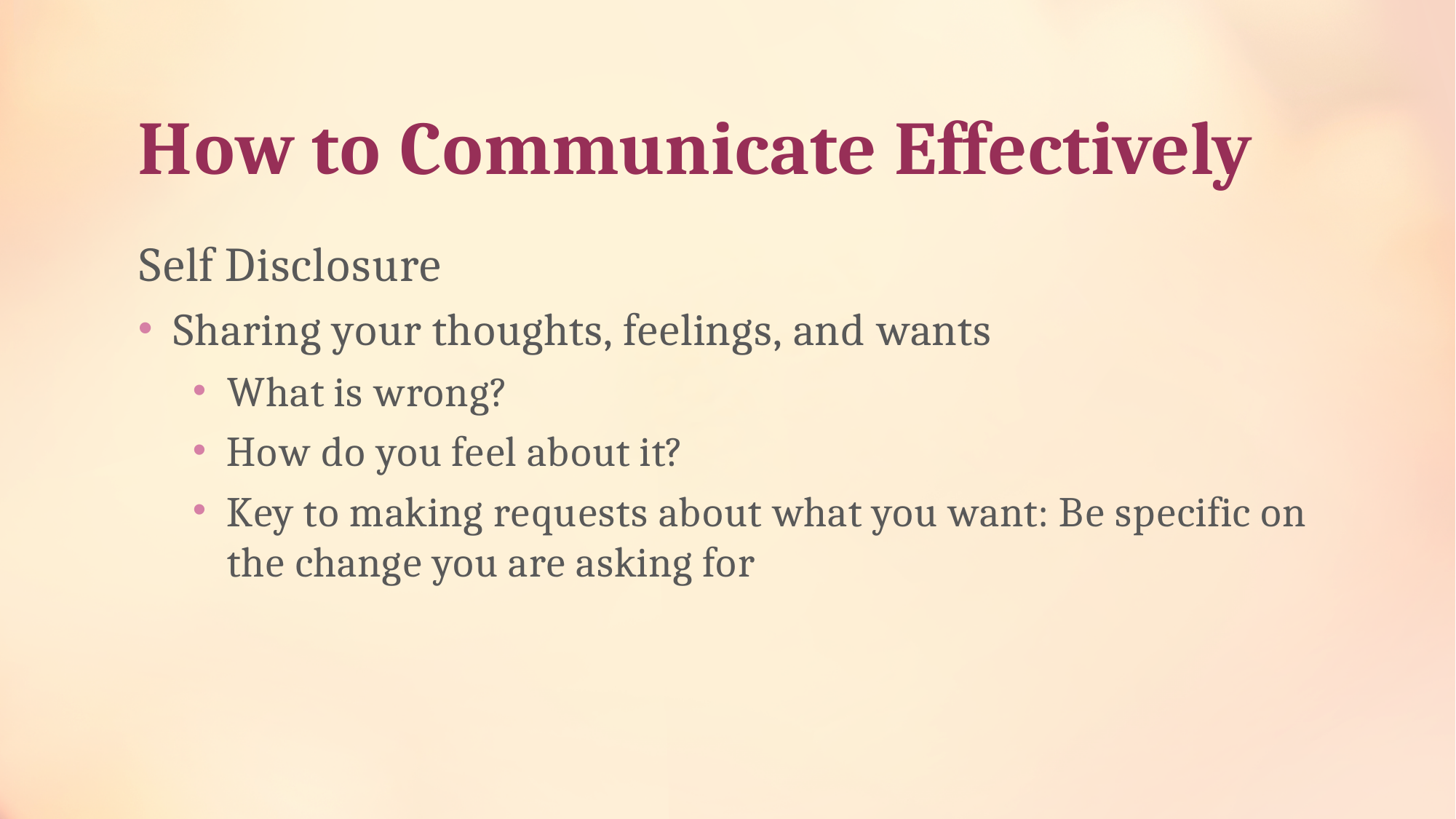

# How to Communicate Effectively
Self Disclosure
Sharing your thoughts, feelings, and wants
What is wrong?
How do you feel about it?
Key to making requests about what you want: Be specific on the change you are asking for